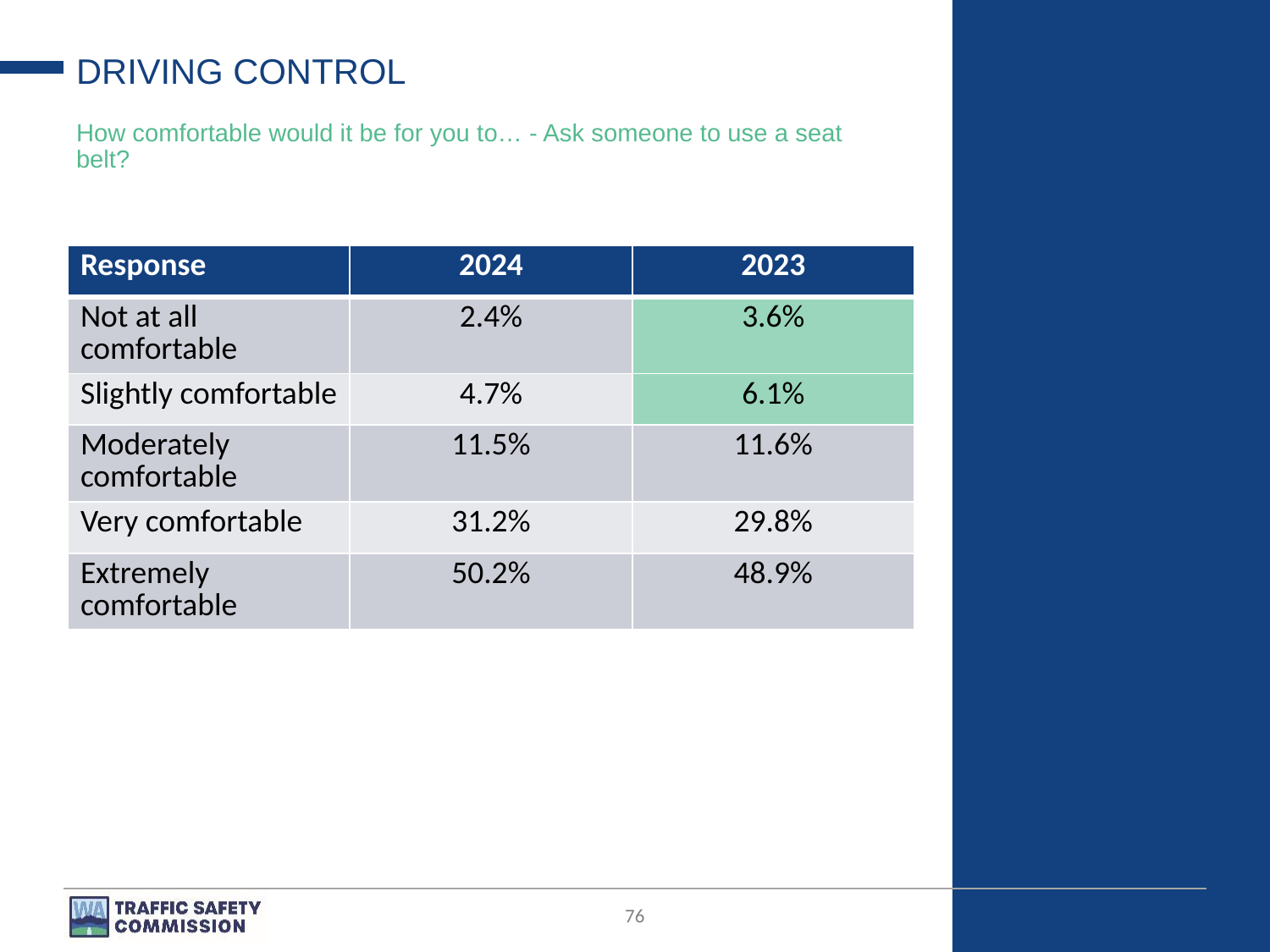

# DRIVING CONTROL
How comfortable would it be for you to… - Ask someone to use a seat belt?
| Response | 2024 | 2023 |
| --- | --- | --- |
| Not at all comfortable | 2.4% | 3.6% |
| Slightly comfortable | 4.7% | 6.1% |
| Moderately comfortable | 11.5% | 11.6% |
| Very comfortable | 31.2% | 29.8% |
| Extremely comfortable | 50.2% | 48.9% |